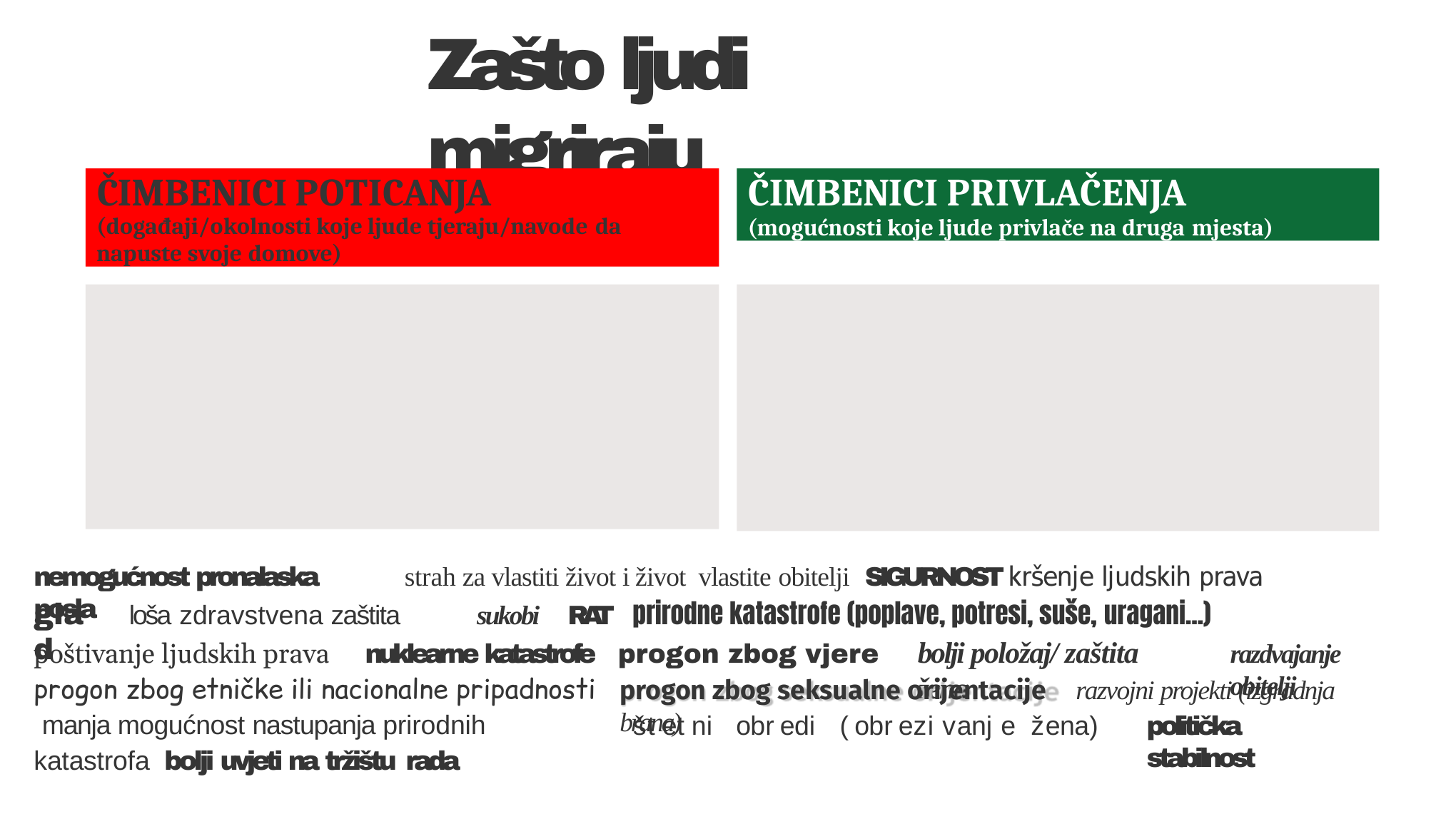

# Zašto ljudi migriraju
ČIMBENICI POTICANJA
(događaji/okolnosti koje ljude tjeraju/navode da
napuste svoje domove)
ČIMBENICI PRIVLAČENJA
(mogućnosti koje ljude privlače na druga mjesta)

nemogućnost pronalaska posla
strah za vlastiti život i život vlastite obitelji	SIGURNOST kršenje ljudskih prava
glad
loša zdravstvena zaštita	sukobi	RAT	prirodne katastrofe (poplave, potresi, suše, uragani...)
poštivanje ljudskih prava	nuklearne katastrofe  progon zbog etničke ili nacionalne pripadnosti  manja mogućnost nastupanja prirodnih katastrofa  bolji uvjeti na tržištu rada
bolji položaj/ zaštita žena
progon zbog vjere
razdvajanje obitelji

progon zbog seksualne orijentacije	razvojni projekti (izgradnja brana)
štetni  obredi	(obrezivanje	žena)
politička stabilnost